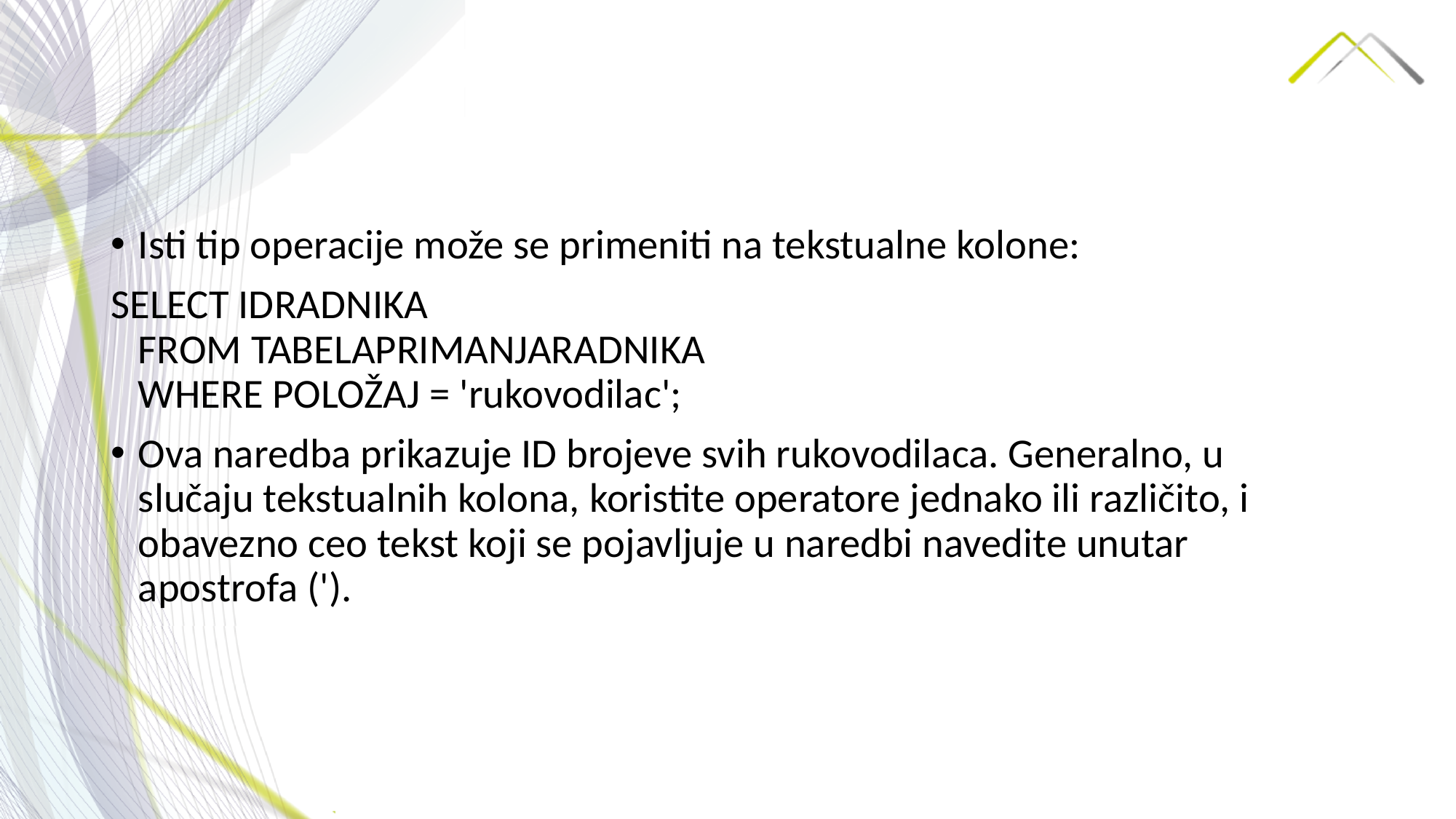

Isti tip operacije može se primeniti na tekstualne kolone:
SELECT IDRADNIKA
FROM TABELAPRIMANJARADNIKA
WHERE POLOŽAJ = 'rukovodilac';
Ova naredba prikazuje ID brojeve svih rukovodilaca. Generalno, u slučaju tekstualnih kolona, koristite operatore jednako ili različito, i obavezno ceo tekst koji se pojavljuje u naredbi navedite unutar apostrofa (').